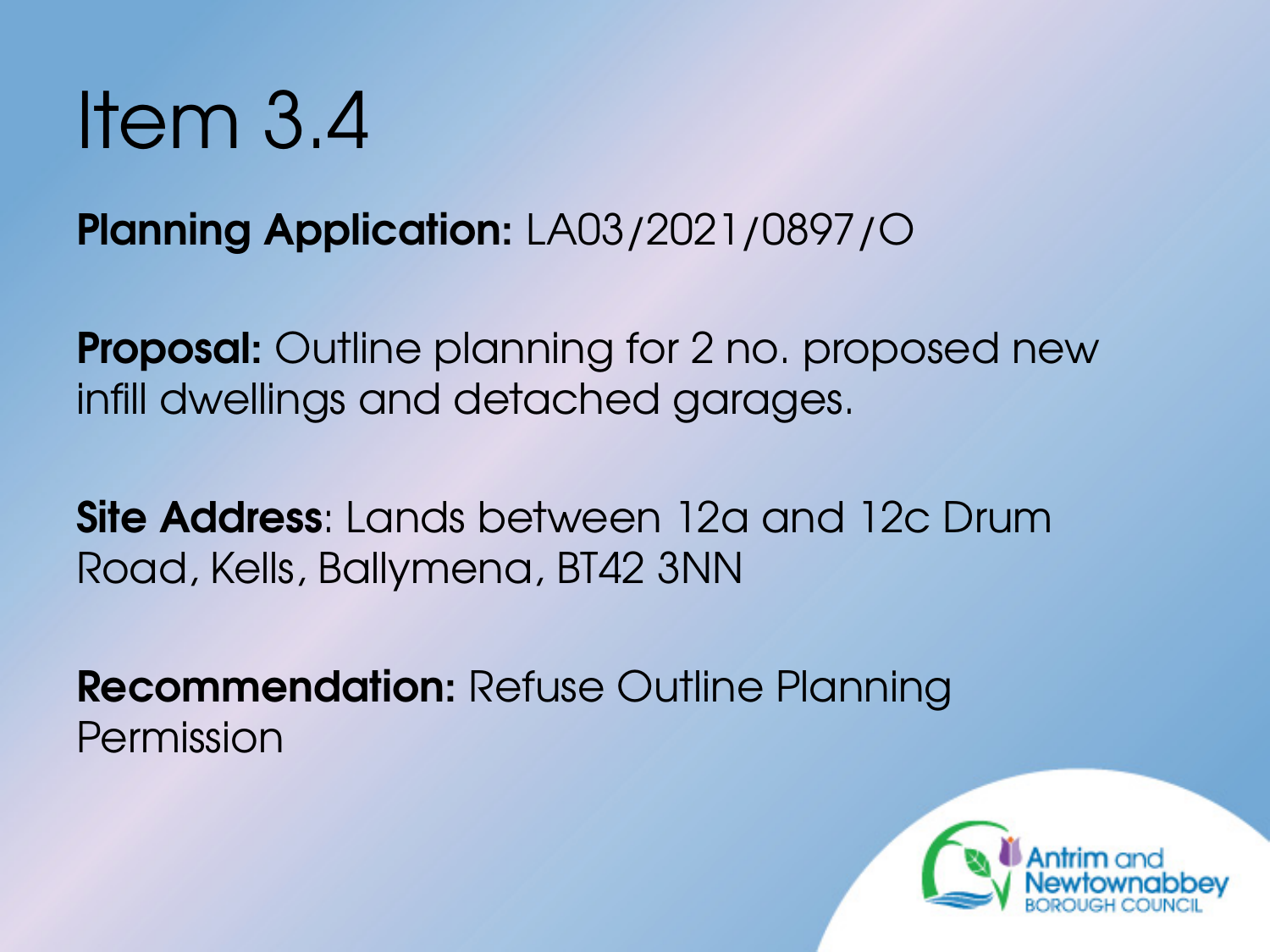

Item 3.4
Planning Application: LA03/2021/0897/O

Proposal: Outline planning for 2 no. proposed new infill dwellings and detached garages.

Site Address: Lands between 12a and 12c Drum Road, Kells, Ballymena, BT42 3NN

Recommendation: Refuse Outline Planning Permission